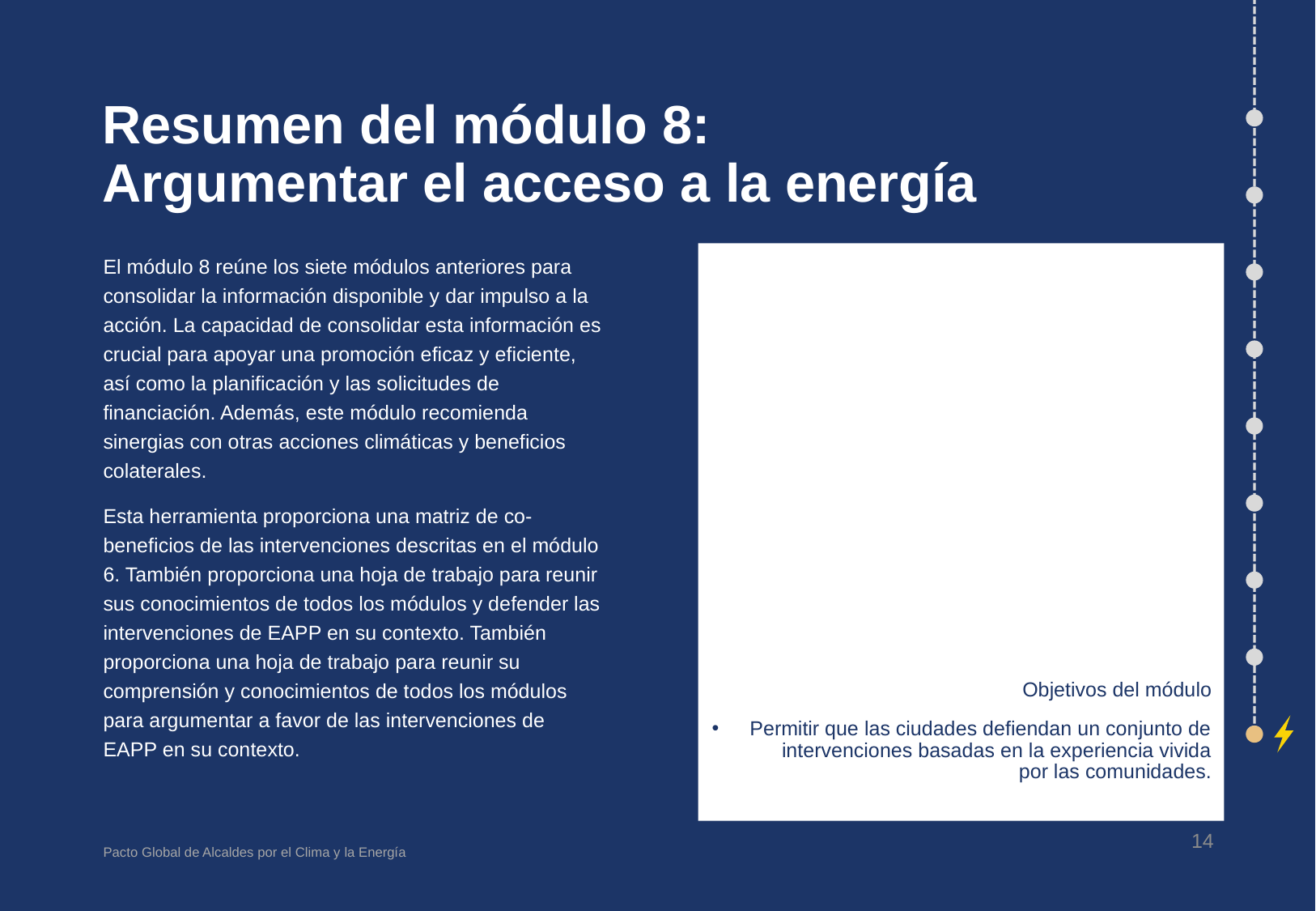

# Resumen del módulo 8: Argumentar el acceso a la energía
El módulo 8 reúne los siete módulos anteriores para consolidar la información disponible y dar impulso a la acción. La capacidad de consolidar esta información es crucial para apoyar una promoción eficaz y eficiente, así como la planificación y las solicitudes de financiación. Además, este módulo recomienda sinergias con otras acciones climáticas y beneficios colaterales.
Esta herramienta proporciona una matriz de co-beneficios de las intervenciones descritas en el módulo 6. También proporciona una hoja de trabajo para reunir sus conocimientos de todos los módulos y defender las intervenciones de EAPP en su contexto. También proporciona una hoja de trabajo para reunir su comprensión y conocimientos de todos los módulos para argumentar a favor de las intervenciones de EAPP en su contexto.
Objetivos del módulo
Permitir que las ciudades defiendan un conjunto de intervenciones basadas en la experiencia vivida por las comunidades.

14